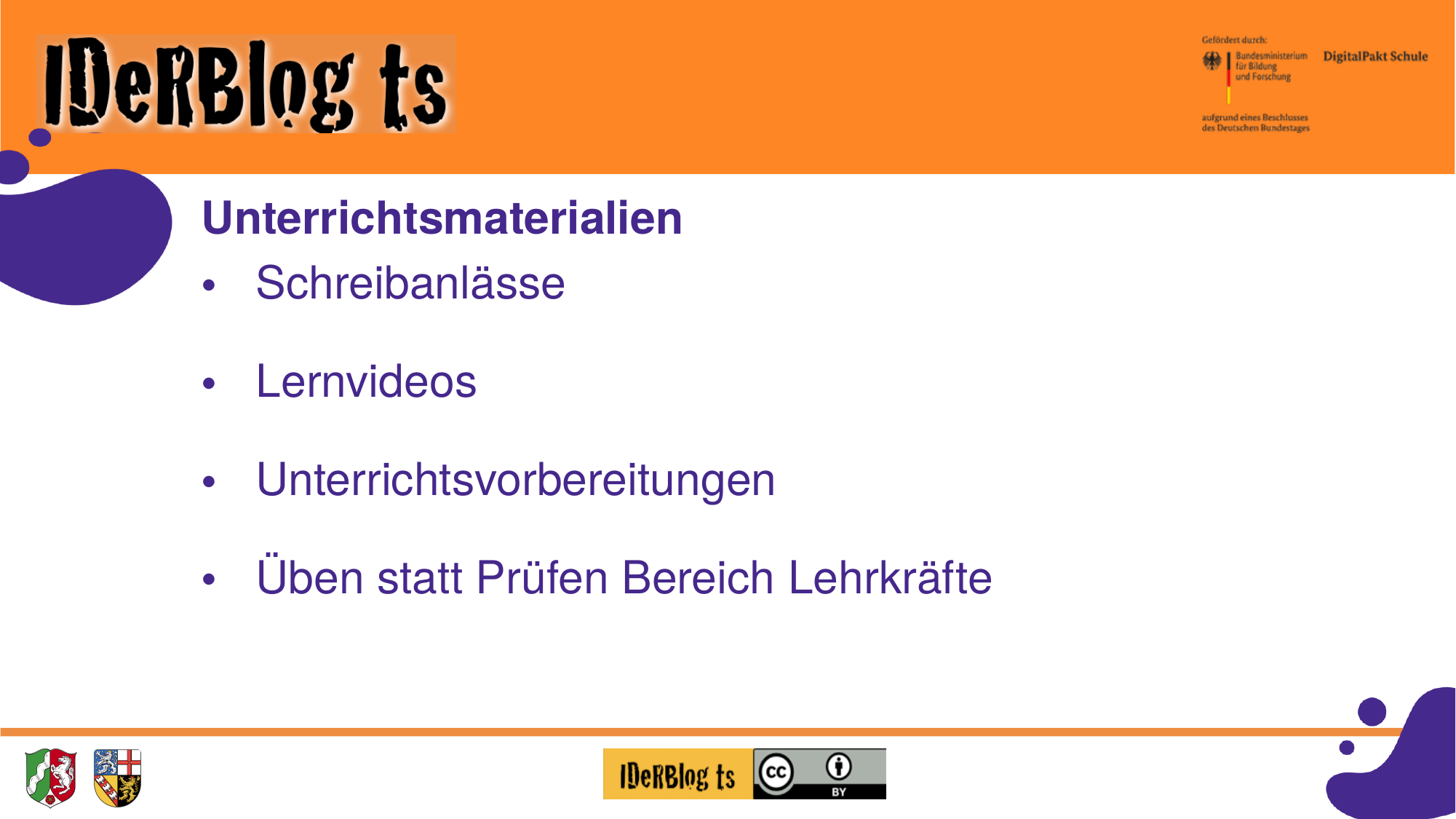

# Unterrichtsmaterialien
Schreibanlässe

Lernvideos

Unterrichtsvorbereitungen

Üben statt Prüfen Bereich Lehrkräfte